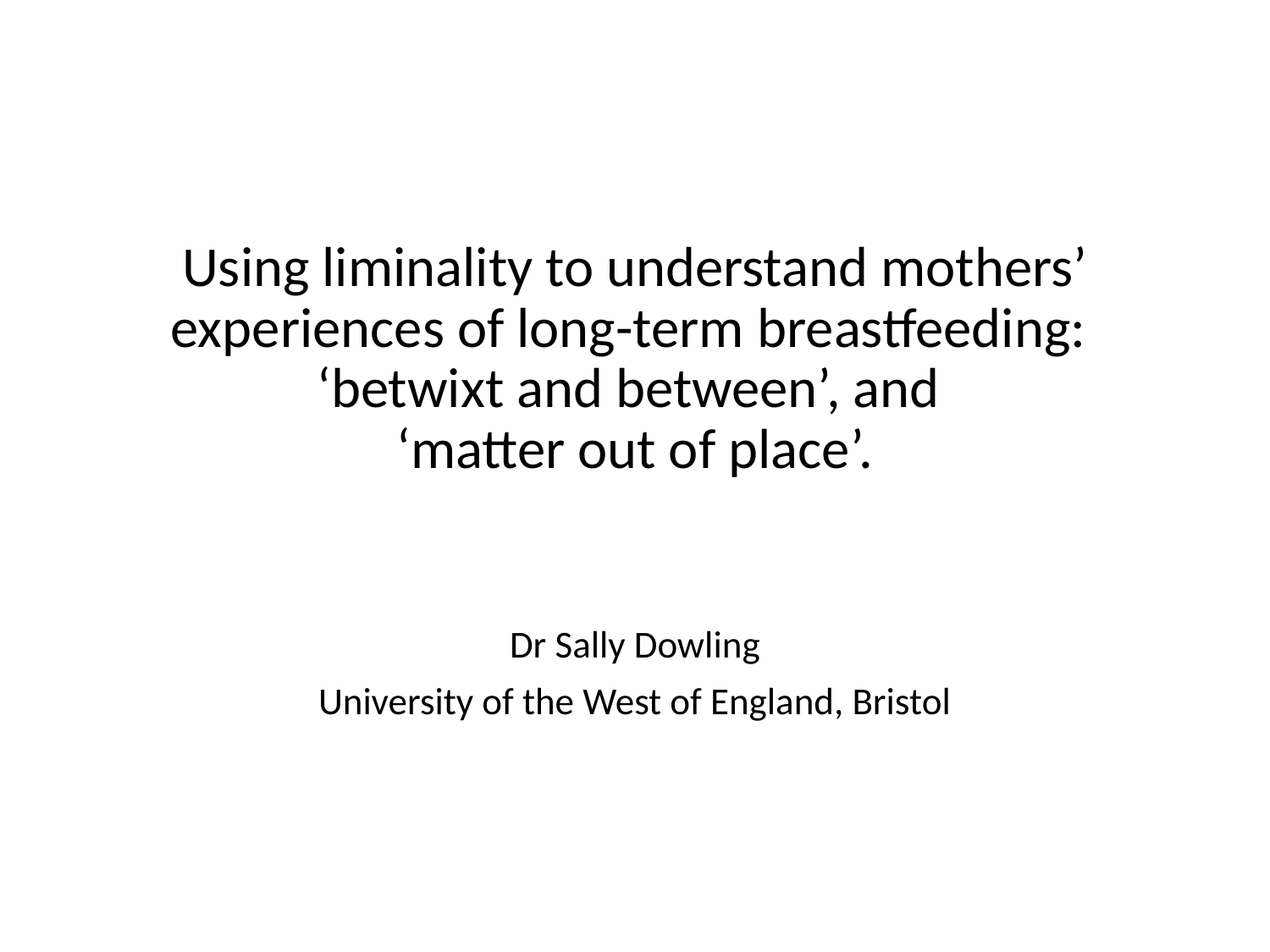

# Using liminality to understand mothers’ experiences of long-term breastfeeding: ‘betwixt and between’, and ‘matter out of place’.

Dr Sally Dowling
University of the West of England, Bristol